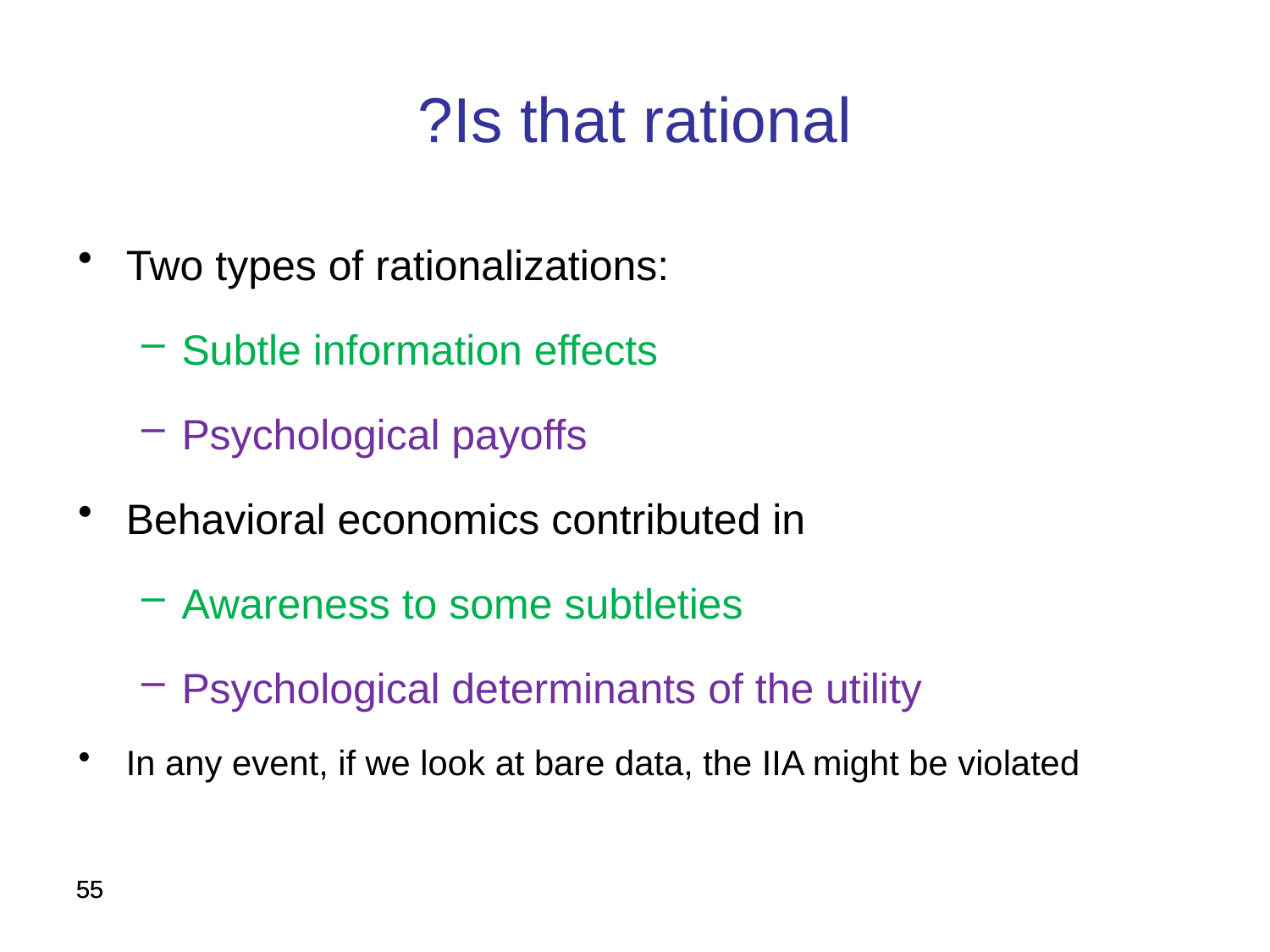

Is that rational?
Two types of rationalizations:
Subtle information effects
Psychological payoffs
Behavioral economics contributed in
Awareness to some subtleties
Psychological determinants of the utility
In any event, if we look at bare data, the IIA might be violated

55
55